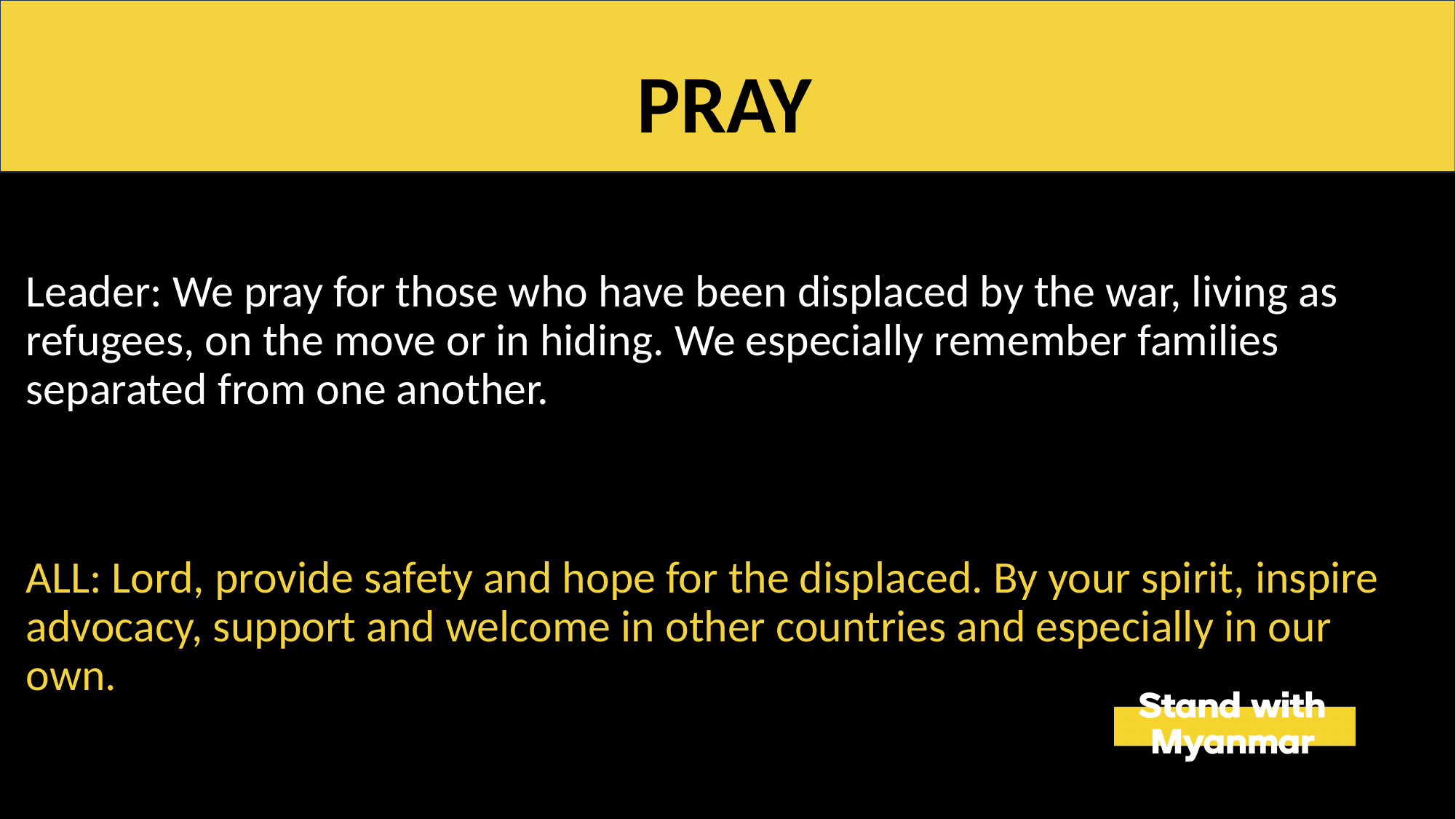

Leader: We pray for those who have been displaced by the war, living as refugees, on the move or in hiding. We especially remember families separated from one another.

ALL: Lord, provide safety and hope for the displaced. By your spirit, inspire advocacy, support and welcome in other countries and especially in our own.
PRAY